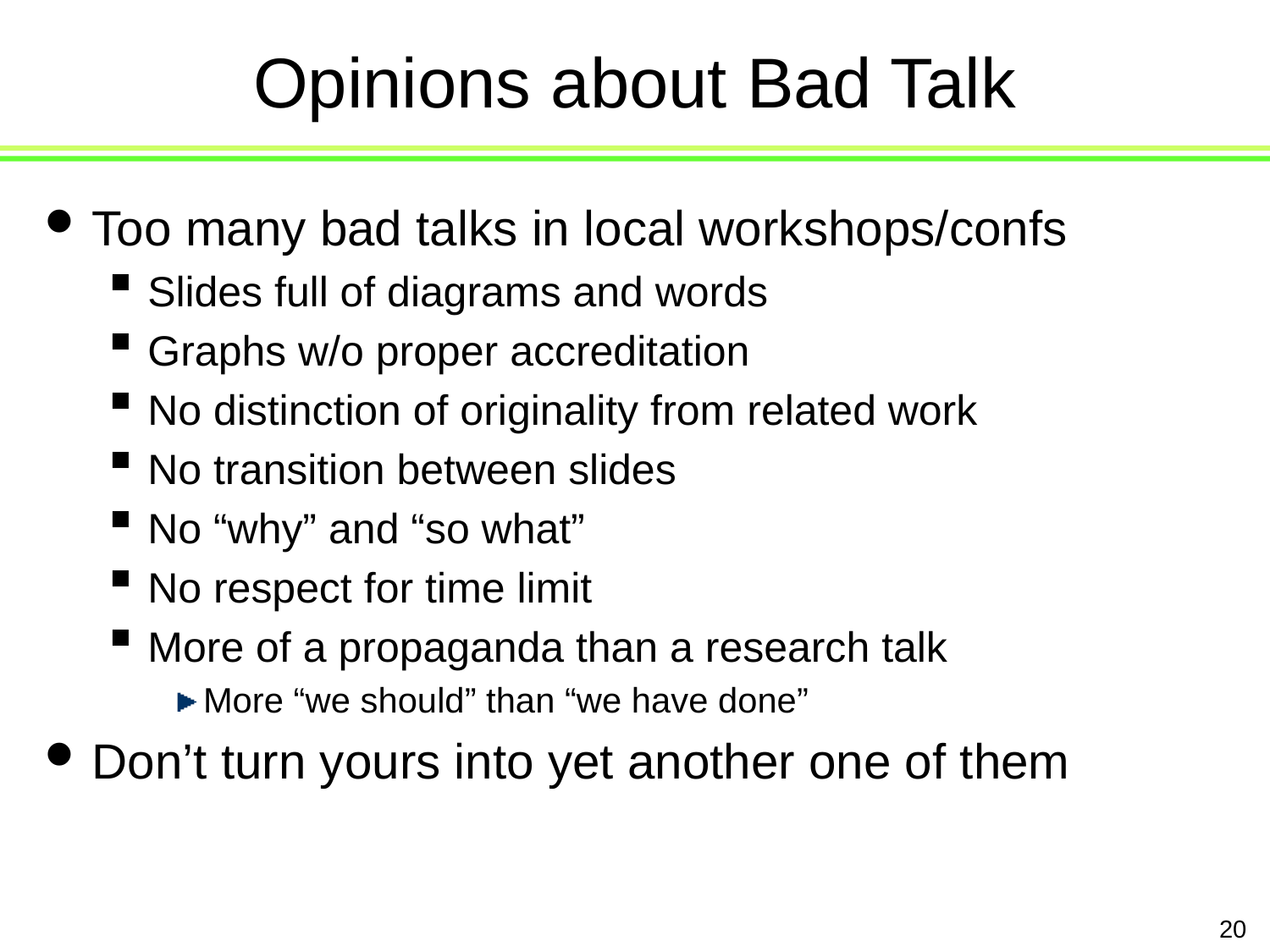

# Opinions about Bad Talk
Too many bad talks in local workshops/confs
Slides full of diagrams and words
Graphs w/o proper accreditation
No distinction of originality from related work
No transition between slides
No “why” and “so what”
No respect for time limit
More of a propaganda than a research talk
More “we should” than “we have done”
Don’t turn yours into yet another one of them

20